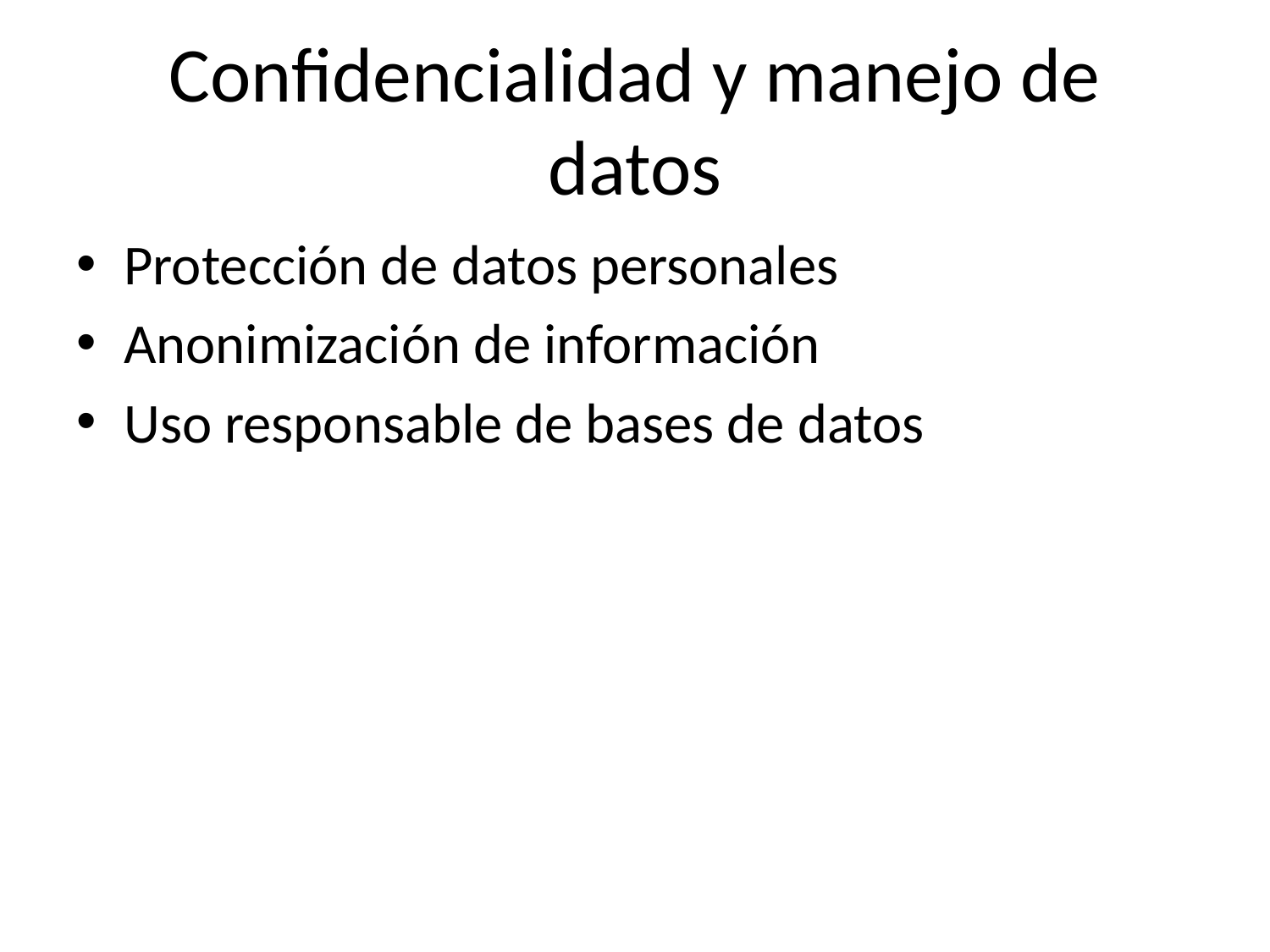

# Confidencialidad y manejo de datos
Protección de datos personales
Anonimización de información
Uso responsable de bases de datos